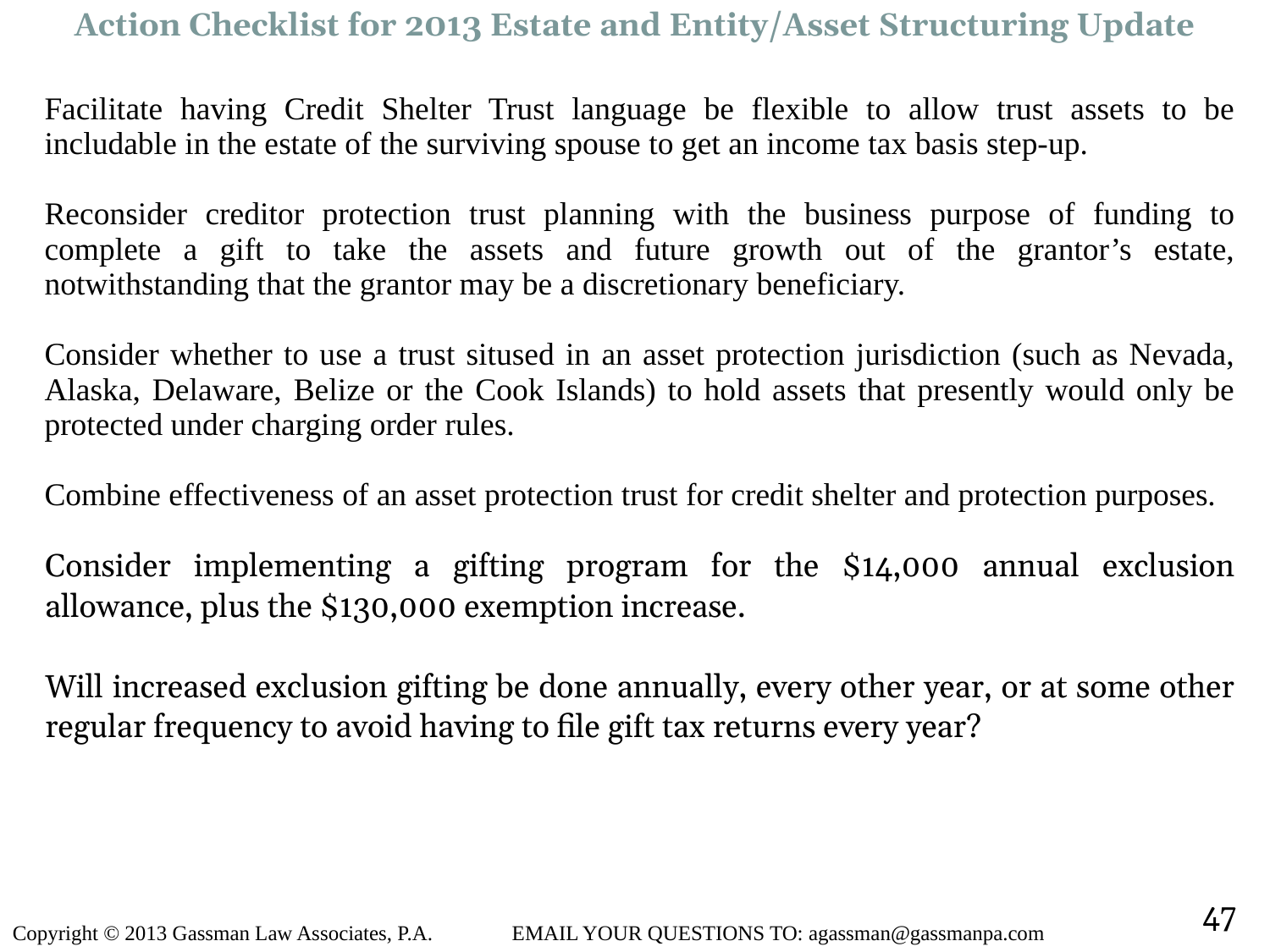

Action Checklist for 2013 Estate and Entity/Asset Structuring Update
| Facilitate having Credit Shelter Trust language be flexible to allow trust assets to be includable in the estate of the surviving spouse to get an income tax basis step-up. Reconsider creditor protection trust planning with the business purpose of funding to complete a gift to take the assets and future growth out of the grantor’s estate, notwithstanding that the grantor may be a discretionary beneficiary. Consider whether to use a trust sitused in an asset protection jurisdiction (such as Nevada, Alaska, Delaware, Belize or the Cook Islands) to hold assets that presently would only be protected under charging order rules. Combine effectiveness of an asset protection trust for credit shelter and protection purposes. Consider implementing a gifting program for the $14,000 annual exclusion allowance, plus the $130,000 exemption increase. Will increased exclusion gifting be done annually, every other year, or at some other regular frequency to avoid having to file gift tax returns every year? |
| --- |
47
Copyright © 2013 Gassman Law Associates, P.A.               EMAIL YOUR QUESTIONS TO: agassman@gassmanpa.com